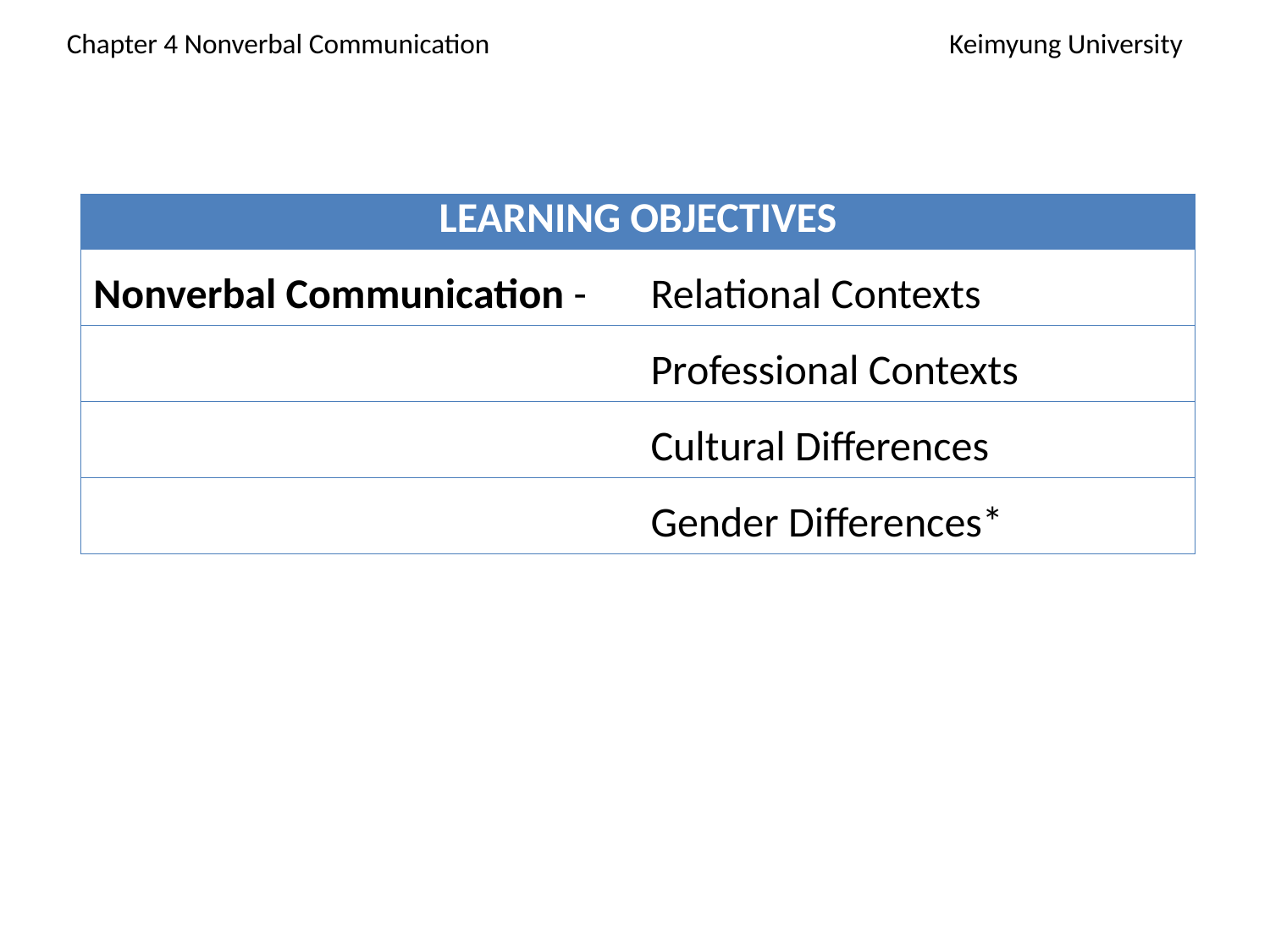

Chapter 4 Nonverbal Communication 			                   Keimyung University
| LEARNING OBJECTIVES |  |
| --- | --- |
| Nonverbal Communication - | Relational Contexts |
|  | Professional Contexts |
|  | Cultural Differences |
|  | Gender Differences\* |